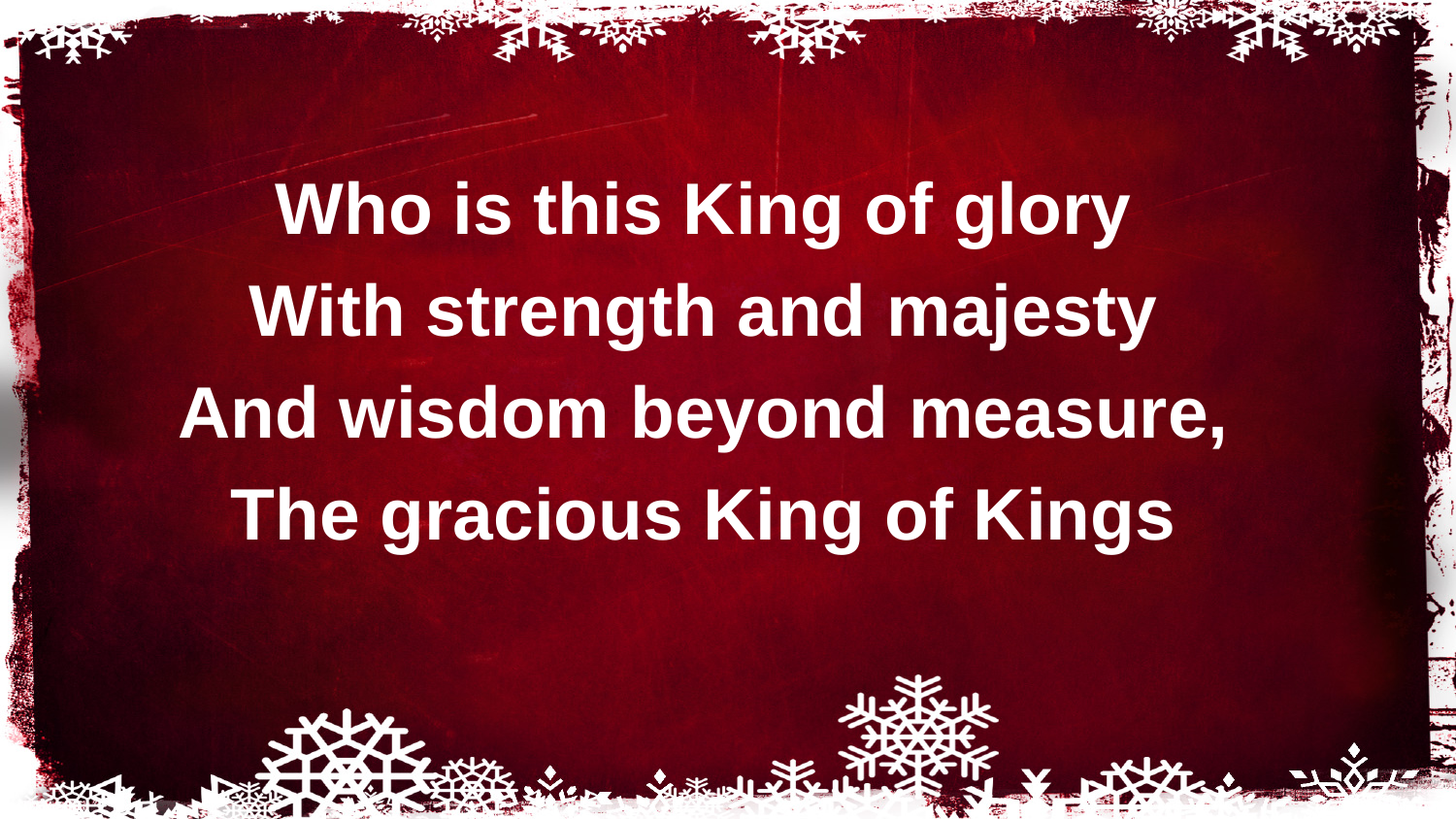

Who is this King of glory
With strength and majesty
And wisdom beyond measure,
The gracious King of Kings